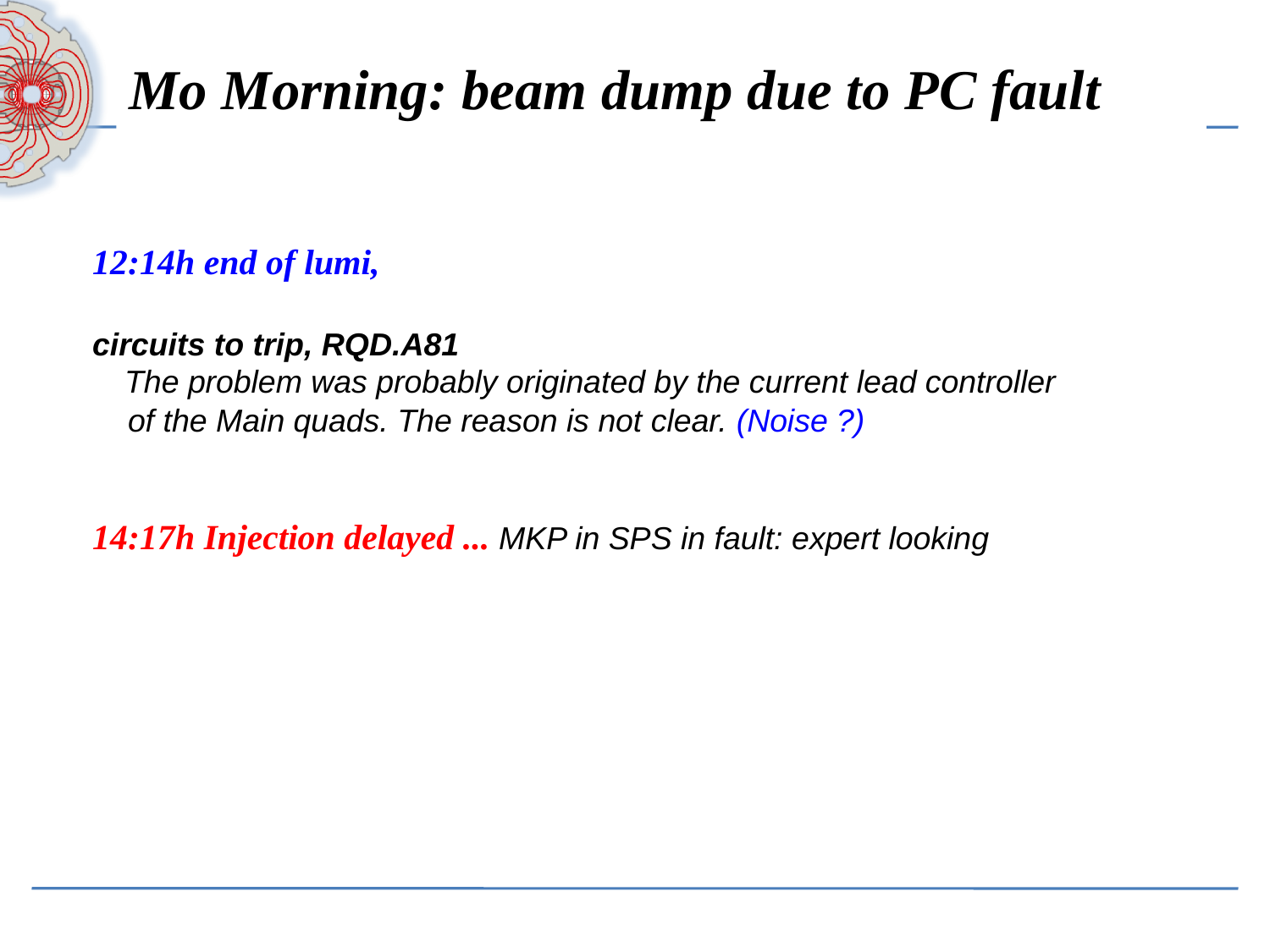

Mo Morning: beam dump due to PC fault
12:14h end of lumi,

circuits to trip, RQD.A81
    The problem was probably originated by the current lead controller
    of the Main quads. The reason is not clear. (Noise ?)

14:17h Injection delayed ... MKP in SPS in fault: expert looking